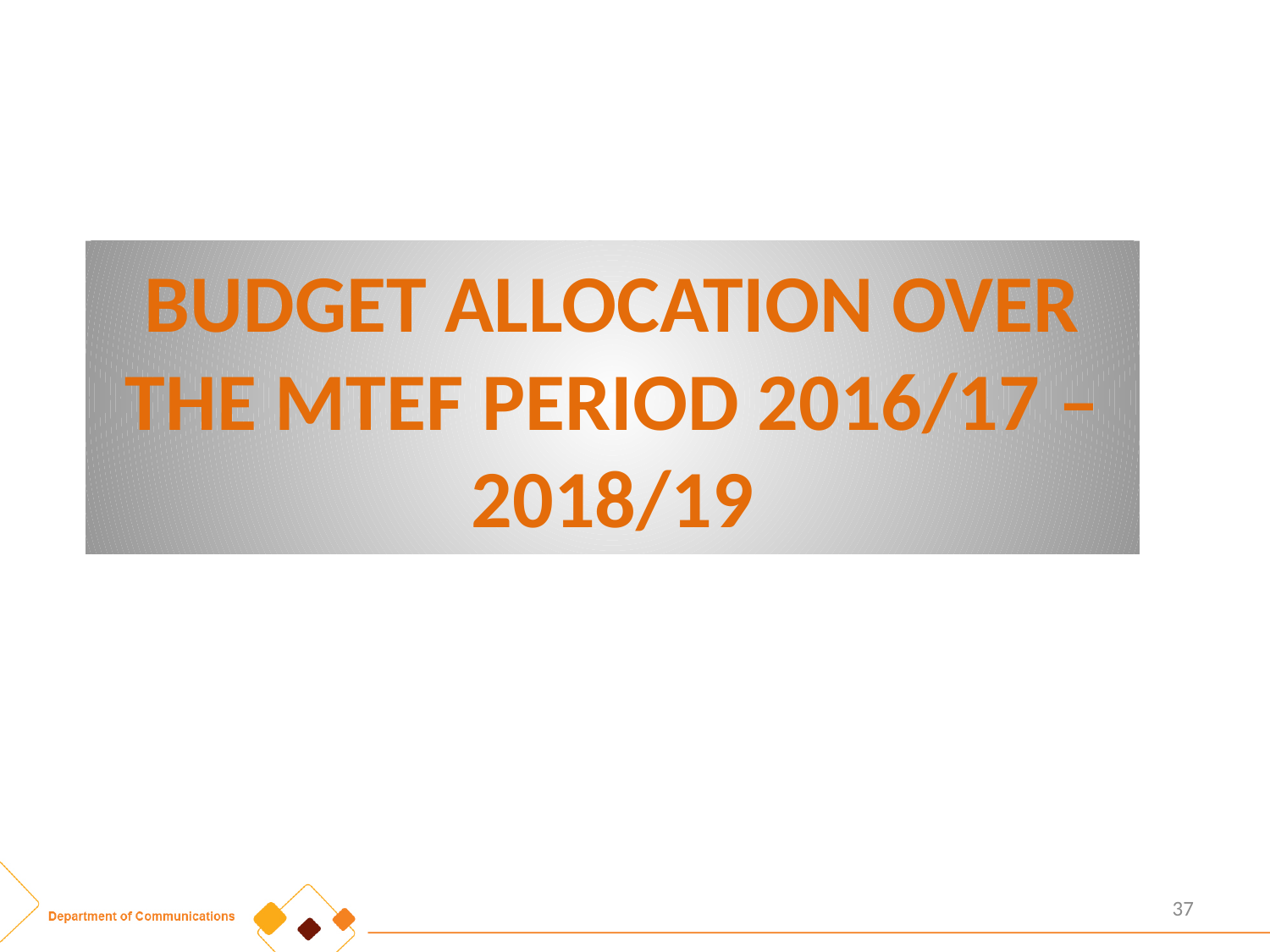

# BUDGET ALLOCATION OVER THE MTEF PERIOD 2016/17 – 2018/19
37